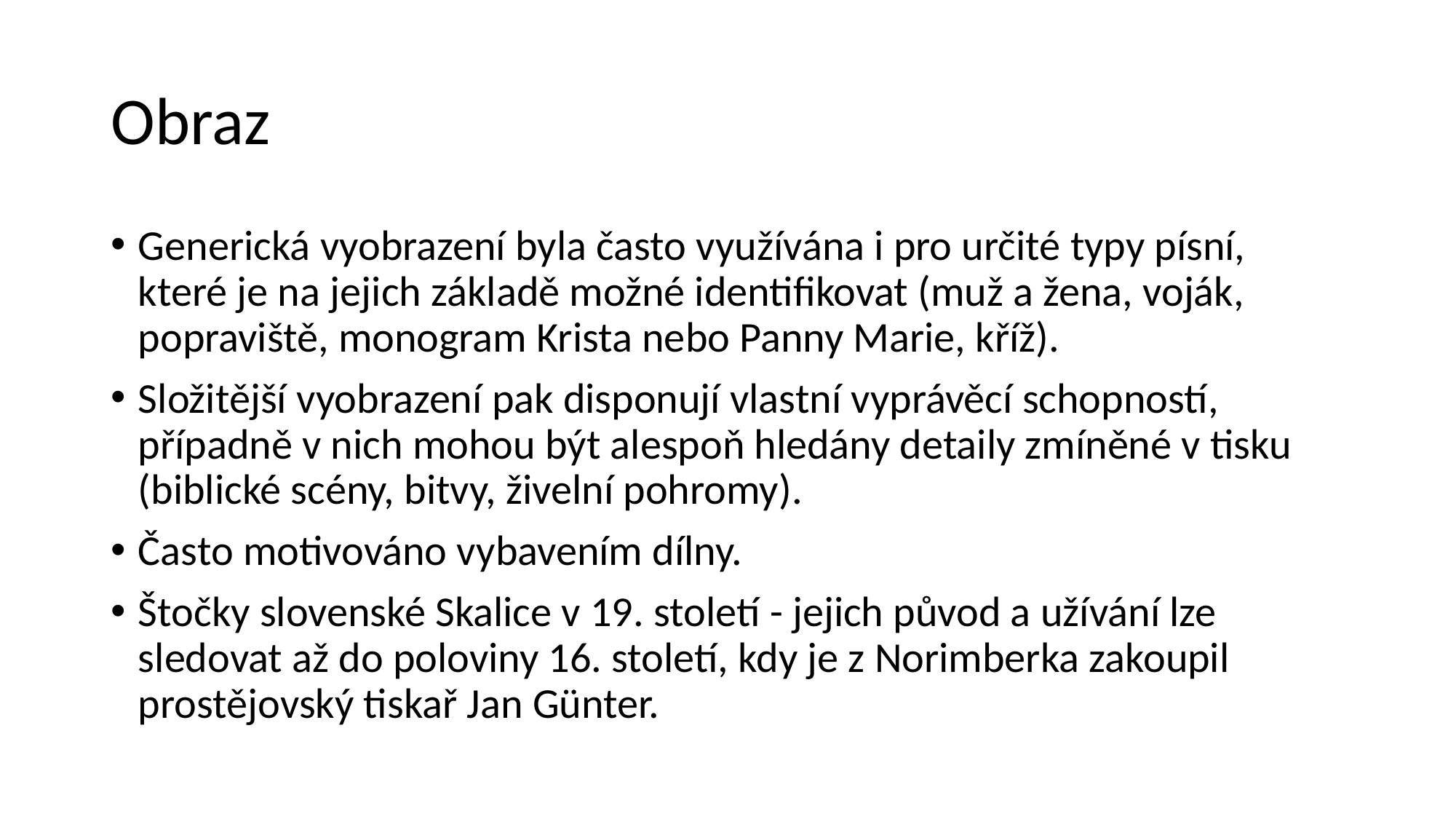

# Obraz
Generická vyobrazení byla často využívána i pro určité typy písní, které je na jejich základě možné identifikovat (muž a žena, voják, popraviště, monogram Krista nebo Panny Marie, kříž).
Složitější vyobrazení pak disponují vlastní vyprávěcí schopností, případně v nich mohou být alespoň hledány detaily zmíněné v tisku (biblické scény, bitvy, živelní pohromy).
Často motivováno vybavením dílny.
Štočky slovenské Skalice v 19. století - jejich původ a užívání lze sledovat až do poloviny 16. století, kdy je z Norimberka zakoupil prostějovský tiskař Jan Günter.